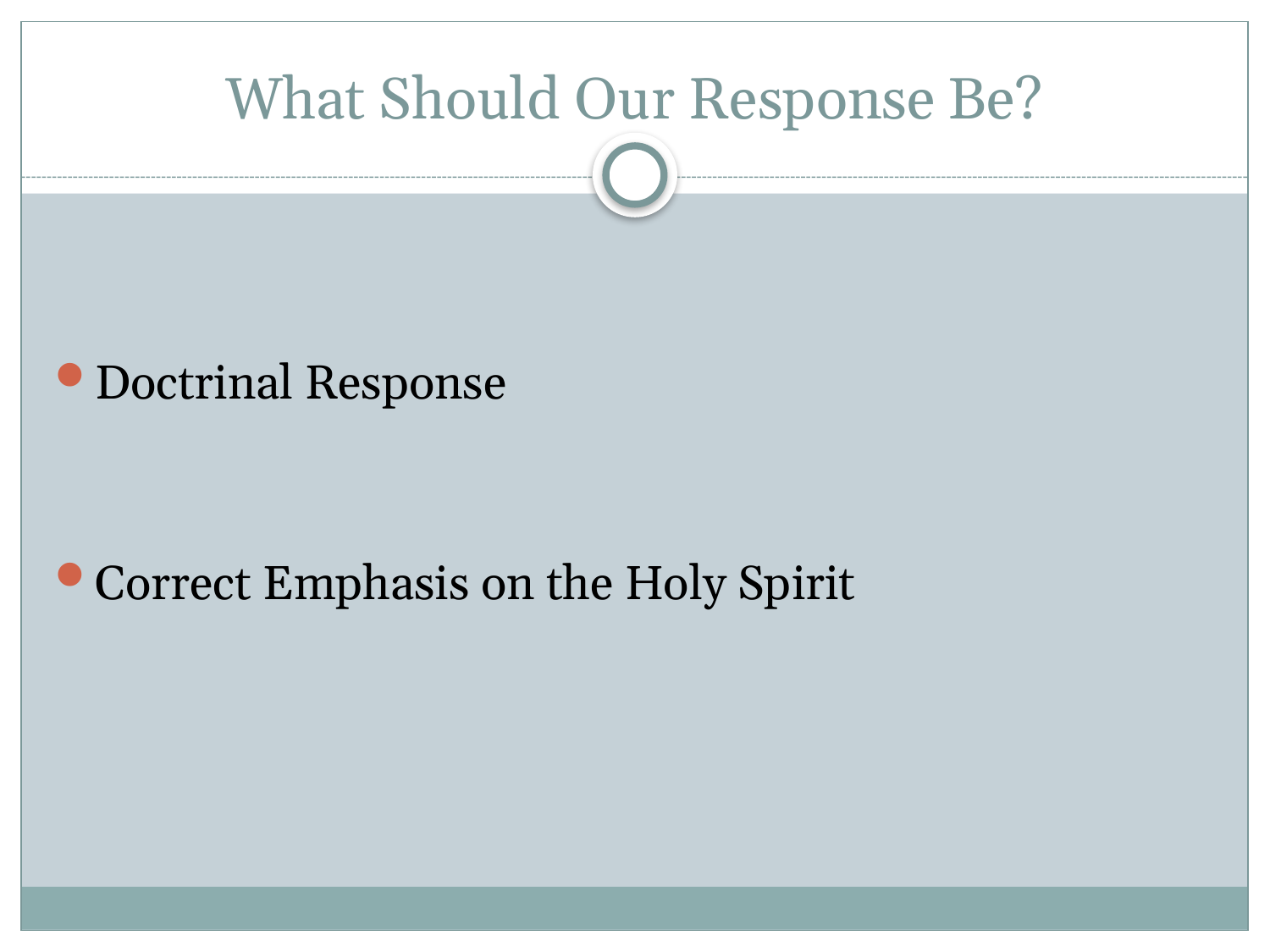

# What Should Our Response Be?

Doctrinal Response

Correct Emphasis on the Holy Spirit